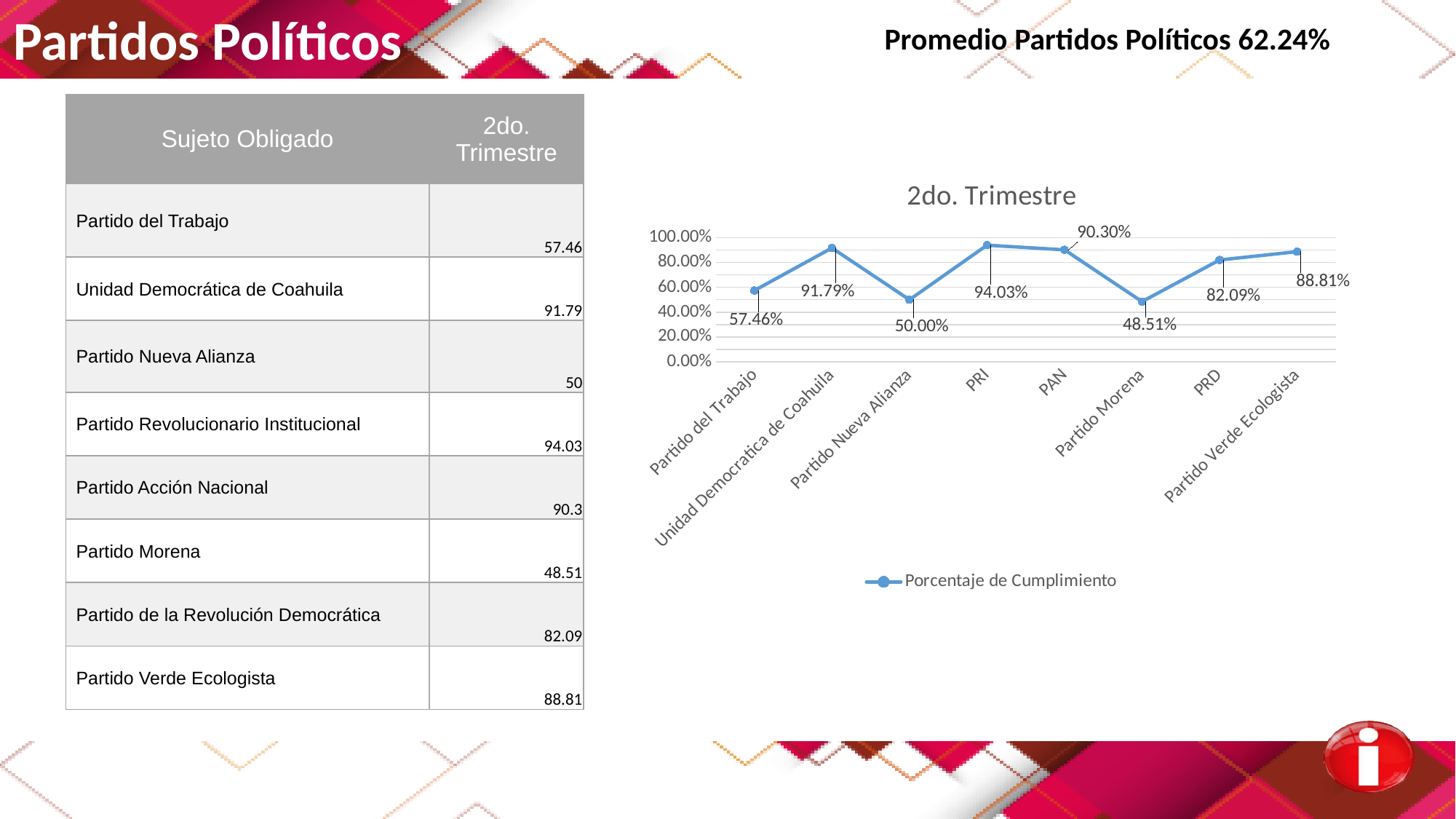

Partidos Políticos
Promedio Partidos Políticos 62.24%
| Sujeto Obligado | 2do. Trimestre |
| --- | --- |
| Partido del Trabajo | 57.46 |
| Unidad Democrática de Coahuila | 91.79 |
| Partido Nueva Alianza | 50 |
| Partido Revolucionario Institucional | 94.03 |
| Partido Acción Nacional | 90.3 |
| Partido Morena | 48.51 |
| Partido de la Revolución Democrática | 82.09 |
| Partido Verde Ecologista | 88.81 |

### Chart: 2do. Trimestre

| Category | Porcentaje de Cumplimiento |
|---|---|
| Partido del Trabajo | 0.5746 |
| Unidad Democratica de Coahuila | 0.9179 |
| Partido Nueva Alianza | 0.5 |
| PRI | 0.9403 |
| PAN | 0.903 |
| Partido Morena | 0.4851 |
| PRD | 0.8209 |
| Partido Verde Ecologista | 0.8881 |